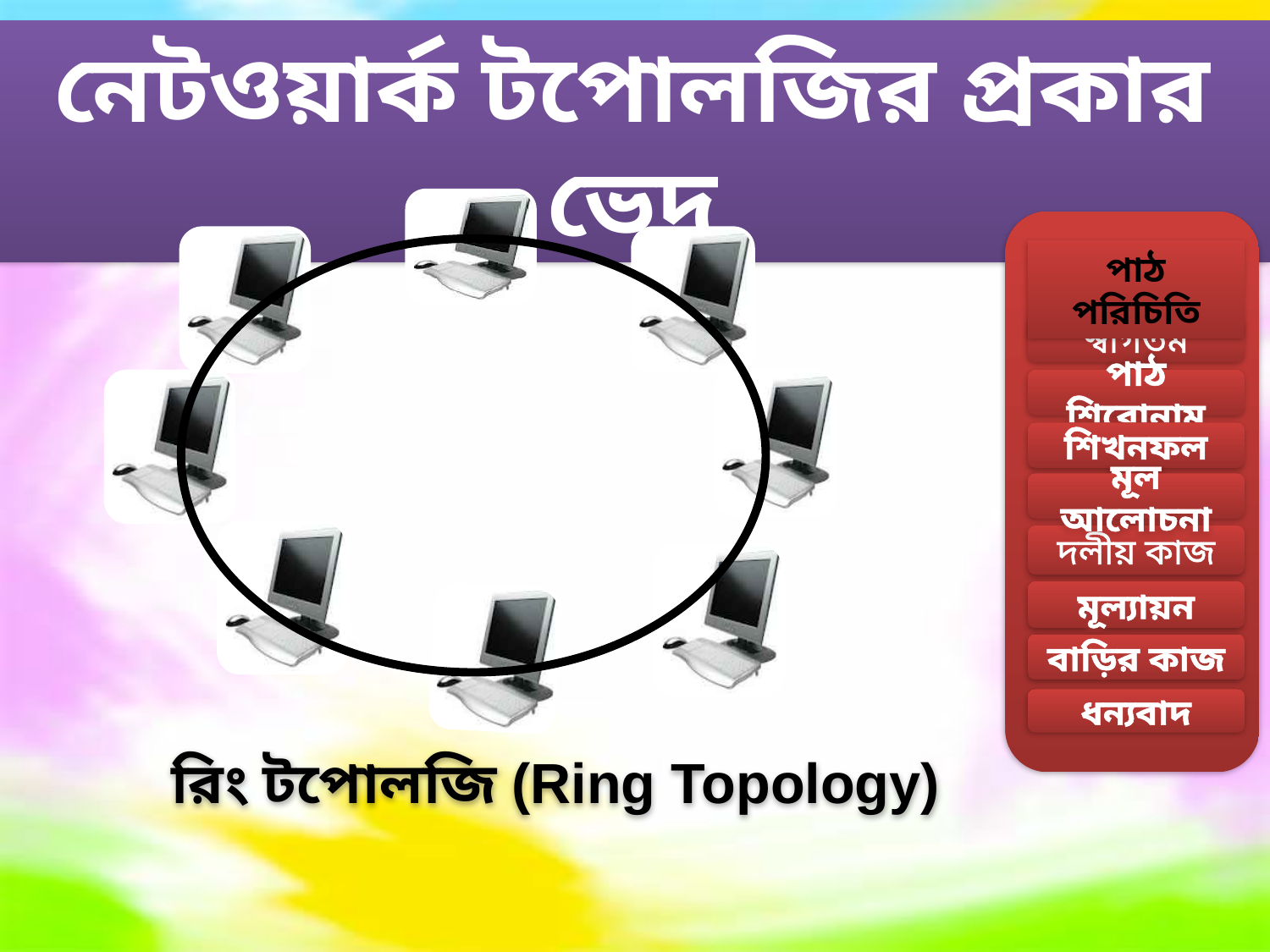

নেটওয়ার্ক টপোলজির প্রকার ভেদ

পাঠ পরিচিতি
স্বাগতম
পাঠ শিরোনাম
শিখনফল
মূল আলোচনা
দলীয় কাজ
মূল্যায়ন
বাড়ির কাজ
ধন্যবাদ
রিং টপোলজি (Ring Topology)